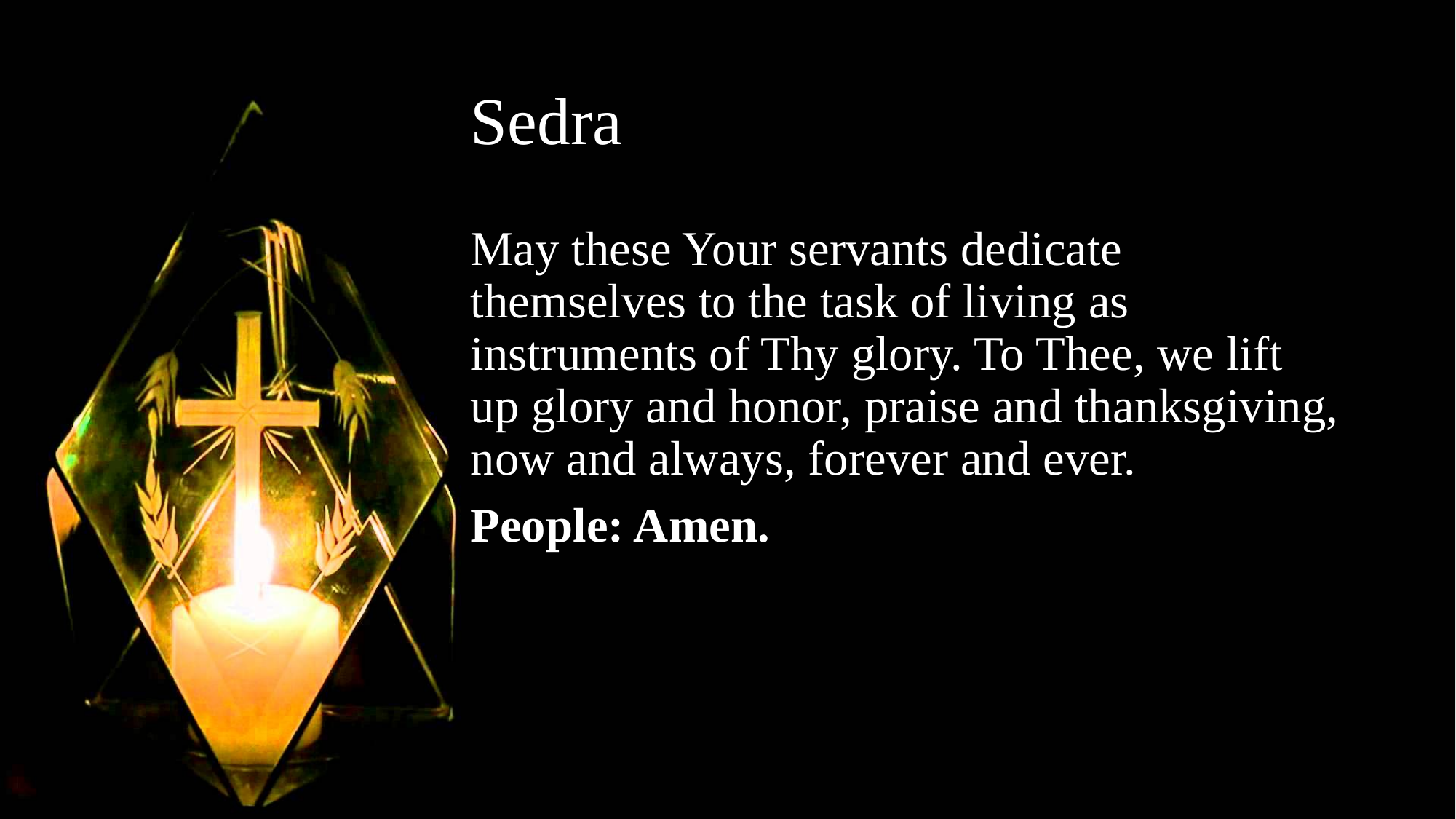

# Sedra
May these Your servants dedicate themselves to the task of living as instruments of Thy glory. To Thee, we lift up glory and honor, praise and thanksgiving, now and always, forever and ever.
People: Amen.